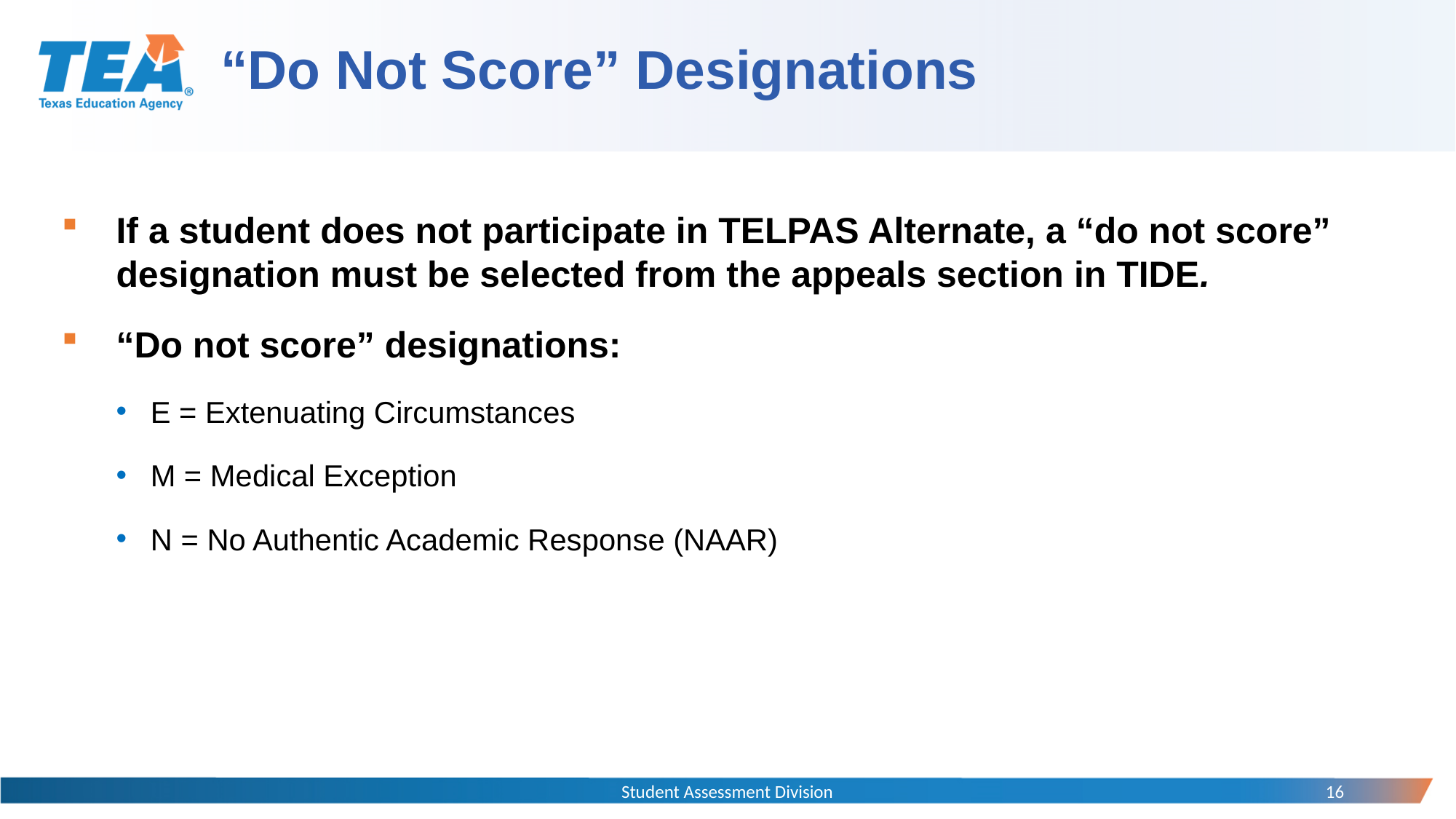

# “Do Not Score” Designations
If a student does not participate in TELPAS Alternate, a “do not score” designation must be selected from the appeals section in TIDE.
“Do not score” designations:
E = Extenuating Circumstances
M = Medical Exception
N = No Authentic Academic Response (NAAR)
Student Assessment Division
16